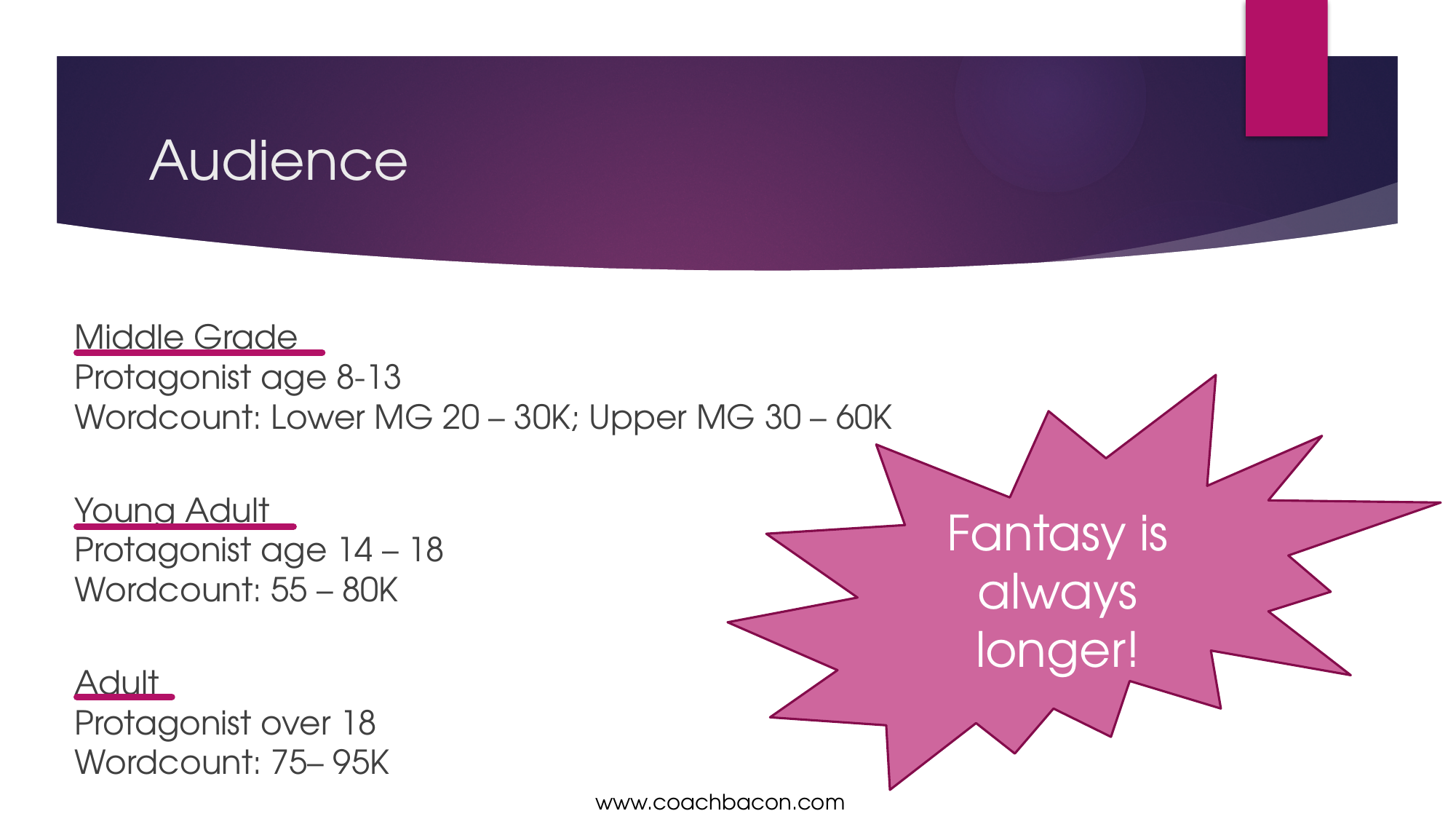

# Audience
Middle Grade
Protagonist age 8-13
Wordcount: Lower MG 20 – 30K; Upper MG 30 – 60K
Young Adult
Protagonist age 14 – 18
Wordcount: 55 – 80K
Adult
Protagonist over 18
Wordcount: 75– 95K

Fantasy is always longer!
www.coachbacon.com